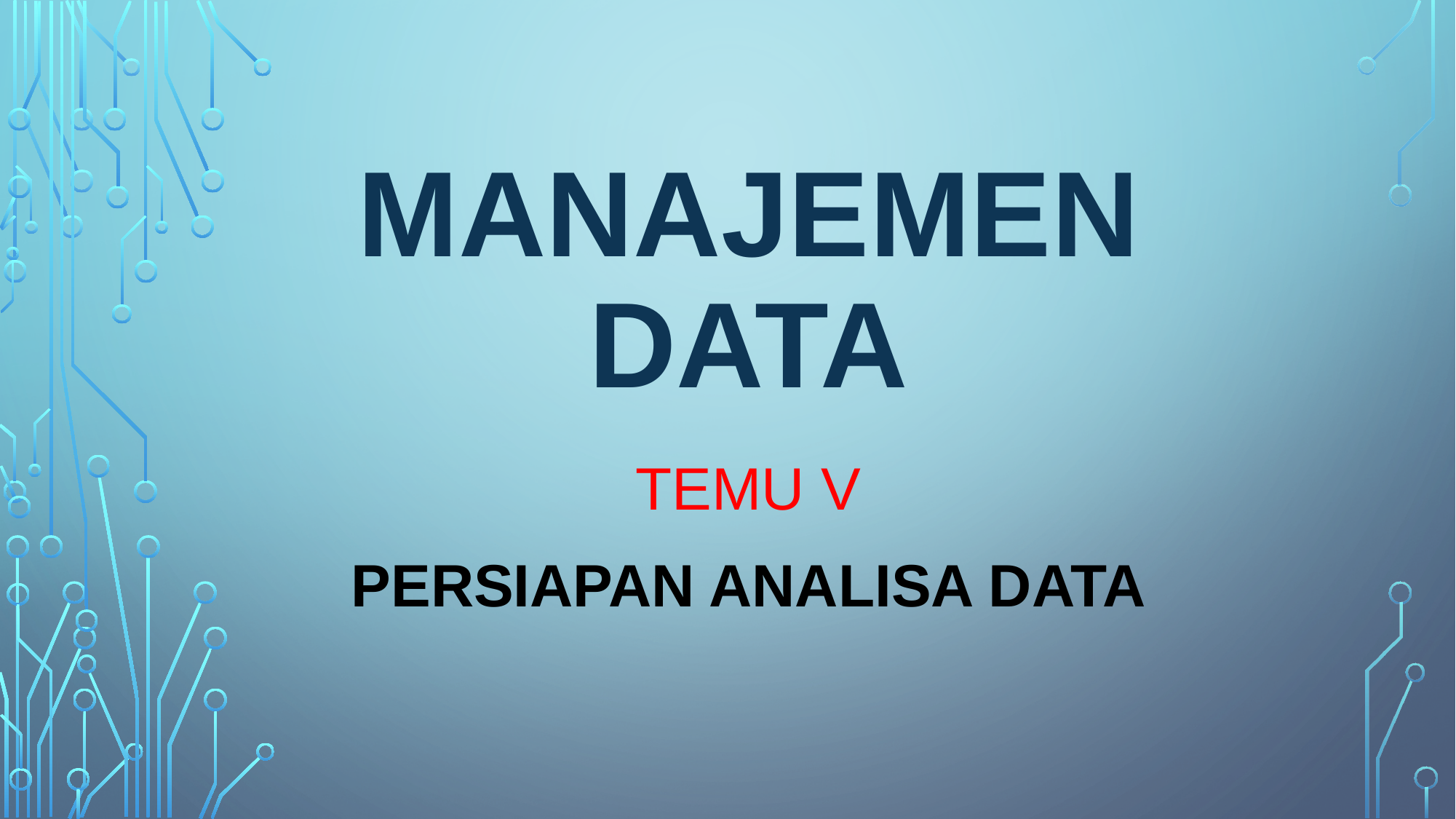

# Manajemen data
TEMU V
PERSIAPAN ANALISA DATA